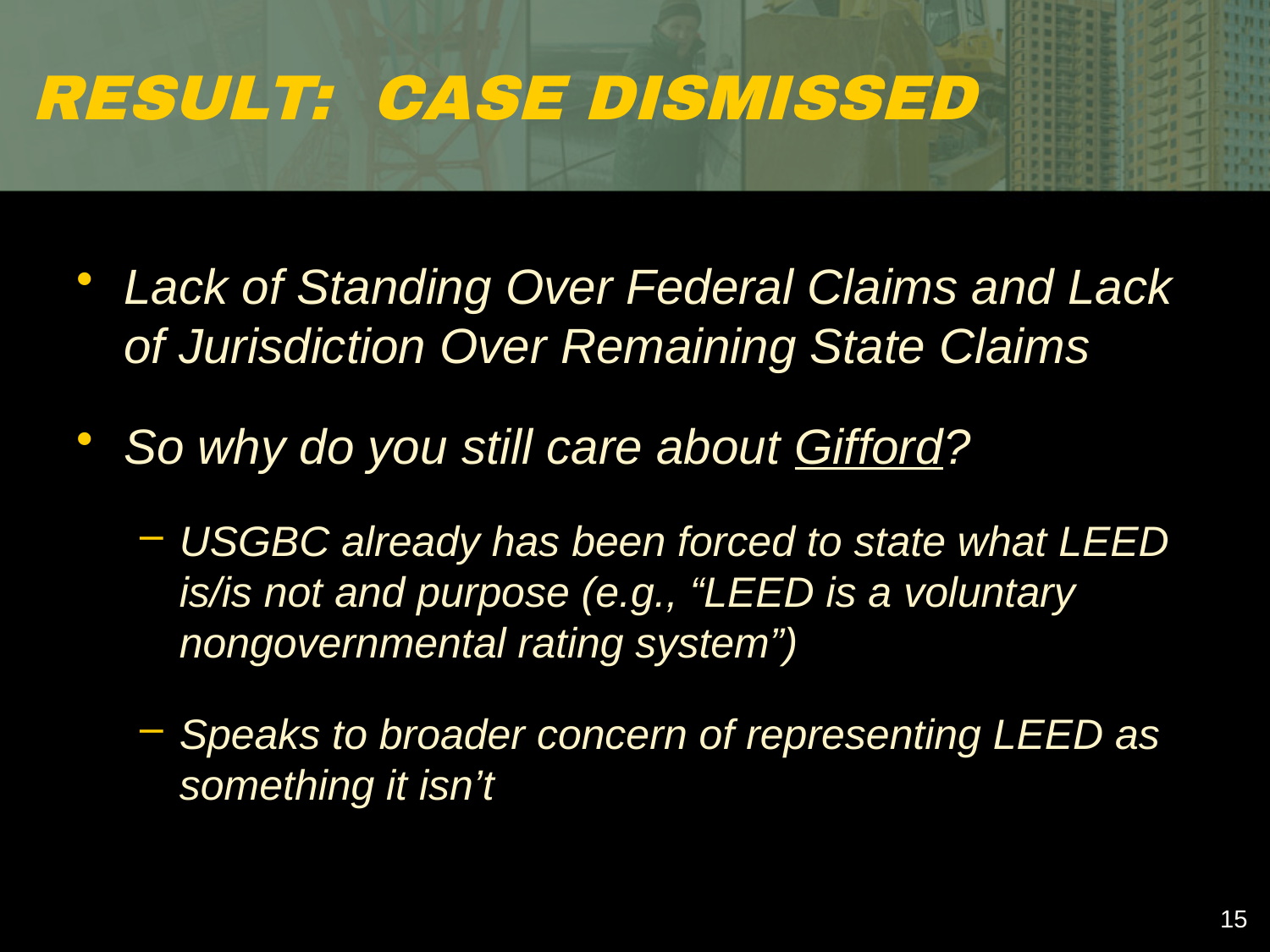

# RESULT:  CASE DISMISSED
Lack of Standing Over Federal Claims and Lack of Jurisdiction Over Remaining State Claims
So why do you still care about Gifford?
USGBC already has been forced to state what LEED is/is not and purpose (e.g., “LEED is a voluntary nongovernmental rating system”)
Speaks to broader concern of representing LEED as something it isn’t

15